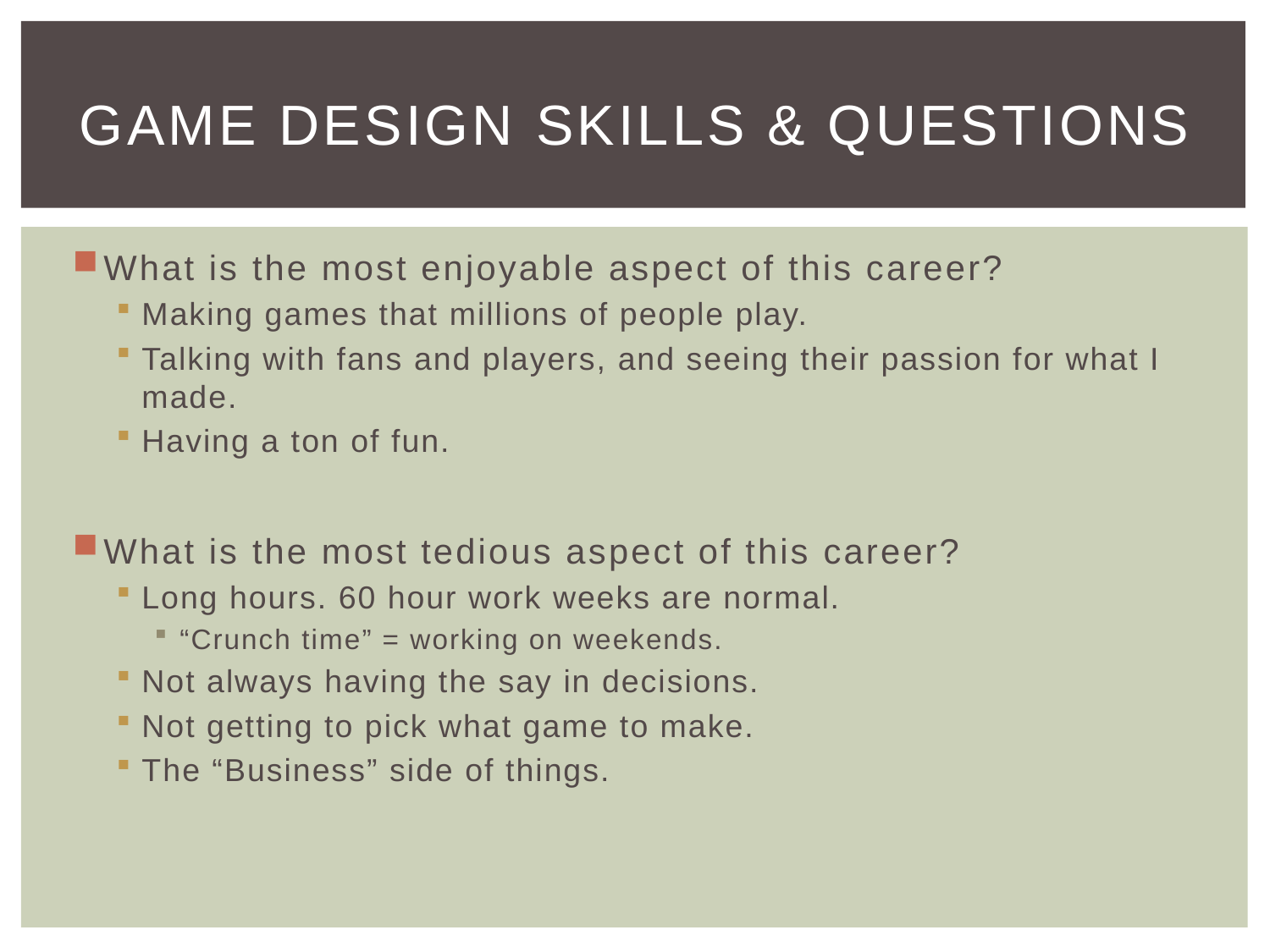

# Game Design Skills & Questions
What is the most enjoyable aspect of this career?
Making games that millions of people play.
Talking with fans and players, and seeing their passion for what I made.
Having a ton of fun.

What is the most tedious aspect of this career?
Long hours. 60 hour work weeks are normal.
“Crunch time” = working on weekends.
Not always having the say in decisions.
Not getting to pick what game to make.
The “Business” side of things.